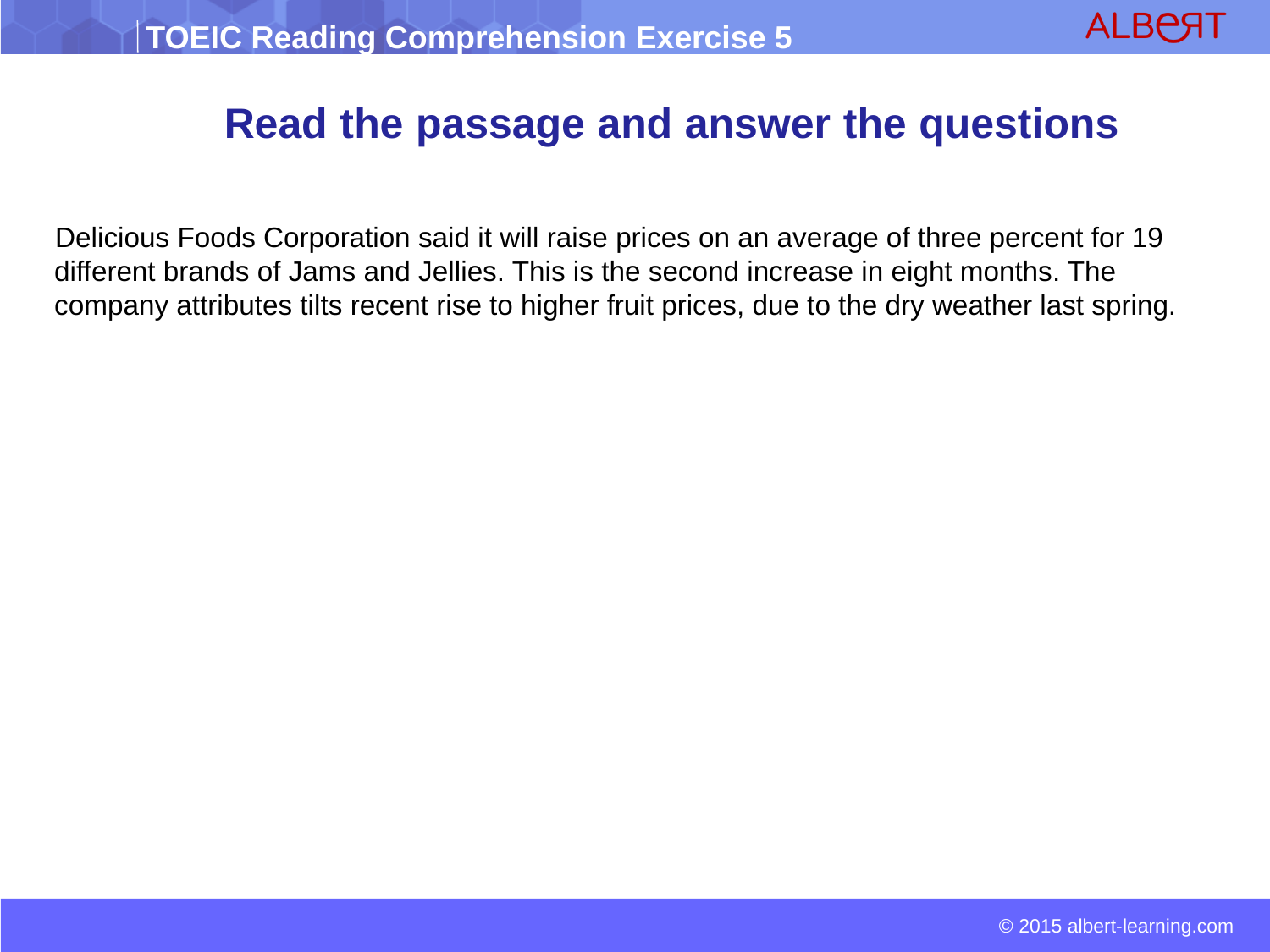

# Read the passage and answer the questions

   Delicious Foods Corporation said it will raise prices on an average of three percent for 19 different brands of Jams and Jellies. This is the second increase in eight months. The company attributes tilts recent rise to higher fruit prices, due to the dry weather last spring.